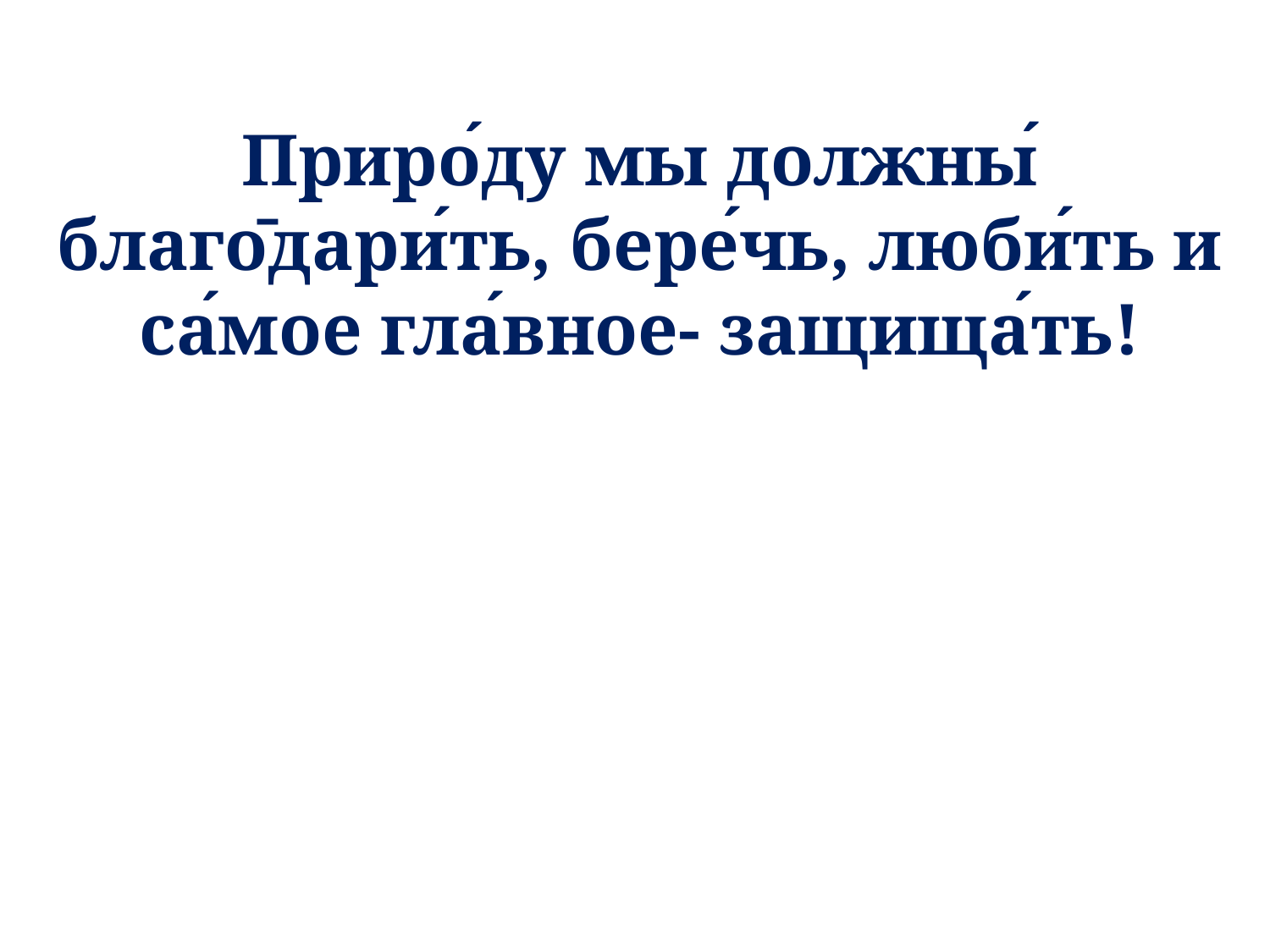

Приро́ду мы должны́ благо̄дари́ть, бере́чь, люби́ть и са́мое гла́вное- защища́ть!